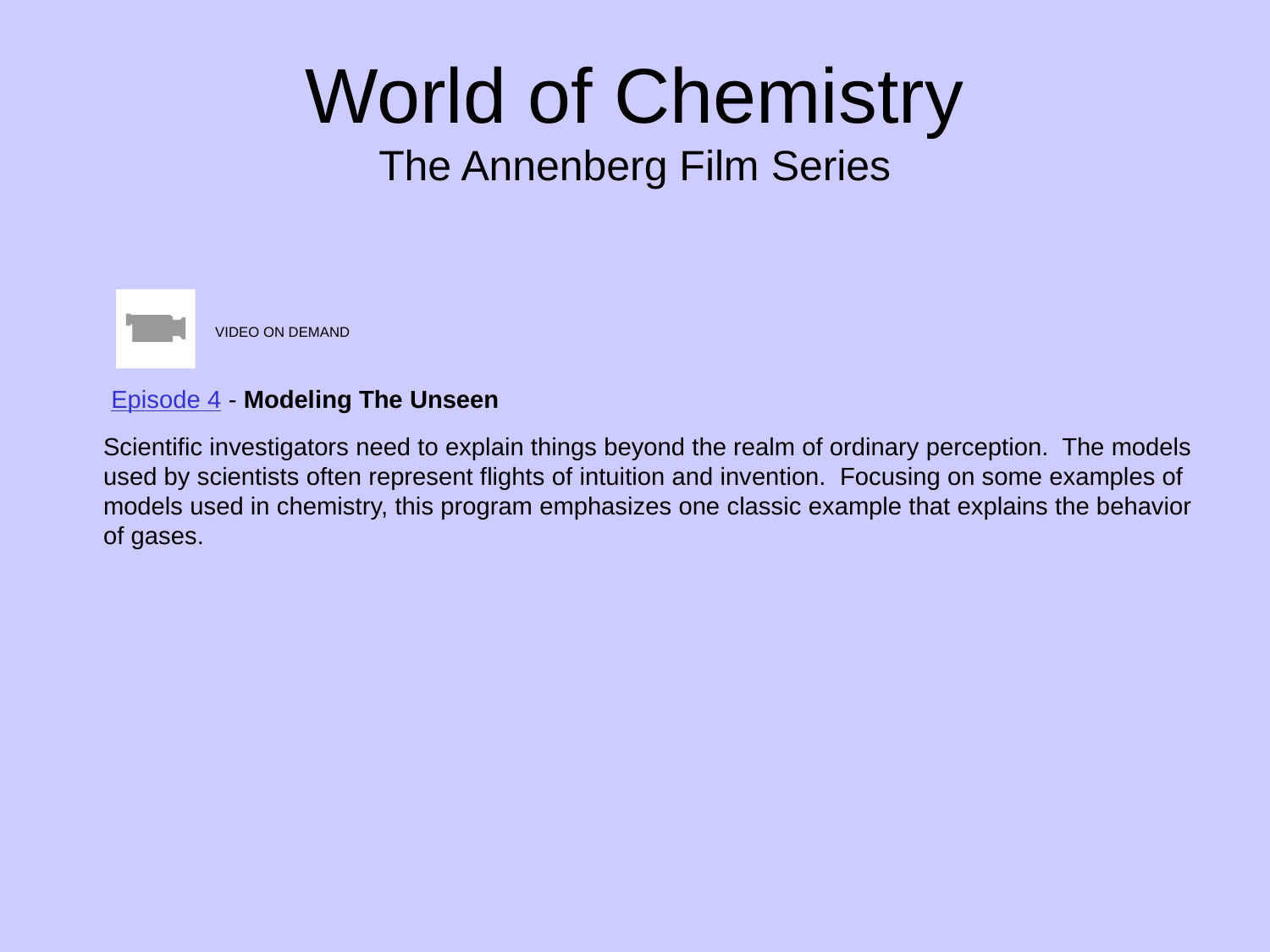

# World of Chemistry The Annenberg Film Series

VIDEO ON DEMAND
Episode 4 - Modeling The Unseen
Scientific investigators need to explain things beyond the realm of ordinary perception.  The models
used by scientists often represent flights of intuition and invention.  Focusing on some examples of
models used in chemistry, this program emphasizes one classic example that explains the behavior
of gases.